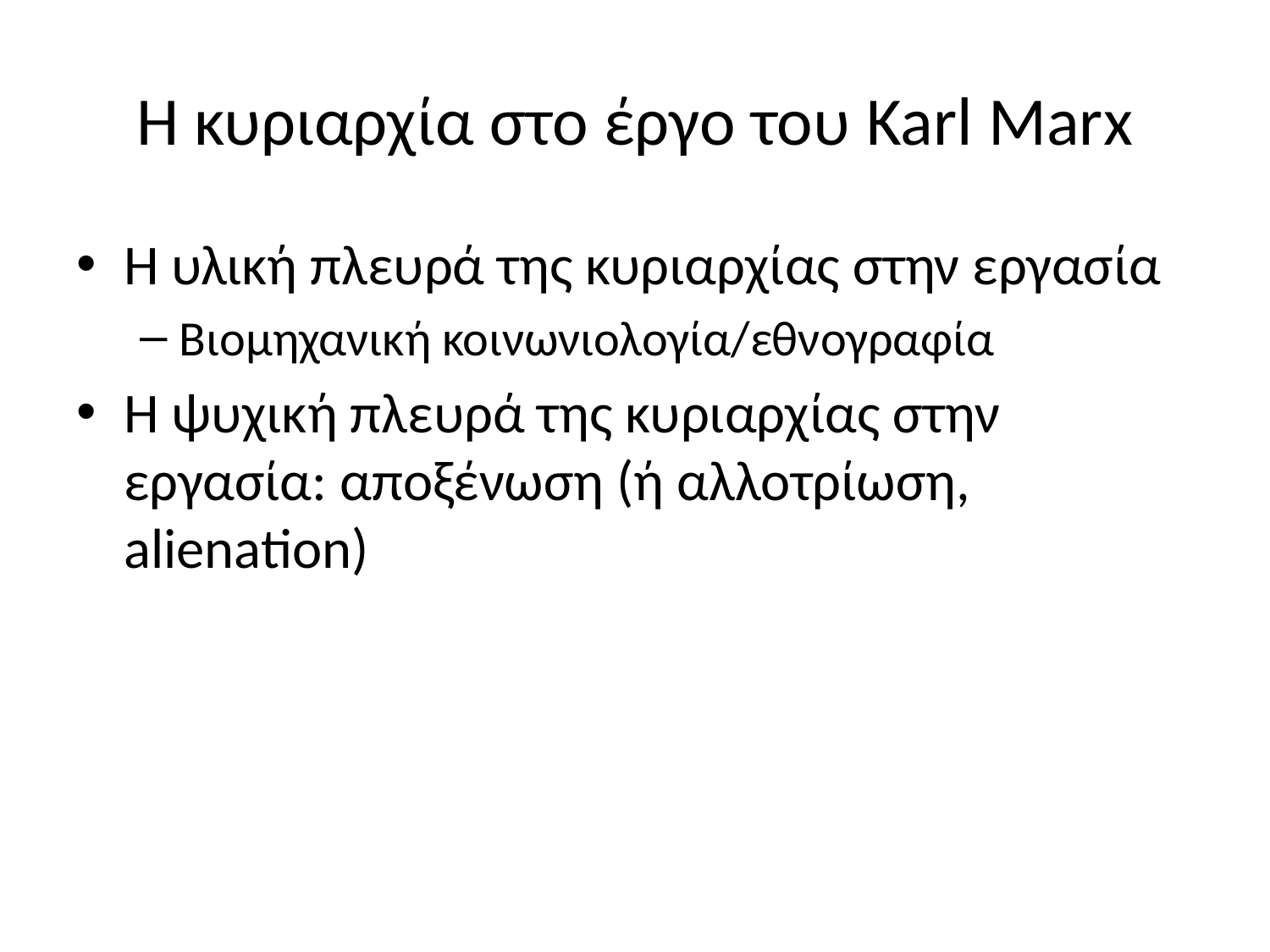

# Η κυριαρχία στο έργο του Karl Marx
Η υλική πλευρά της κυριαρχίας στην εργασία
Βιομηχανική κοινωνιολογία/εθνογραφία
Η ψυχική πλευρά της κυριαρχίας στην εργασία: αποξένωση (ή αλλοτρίωση, alienation)